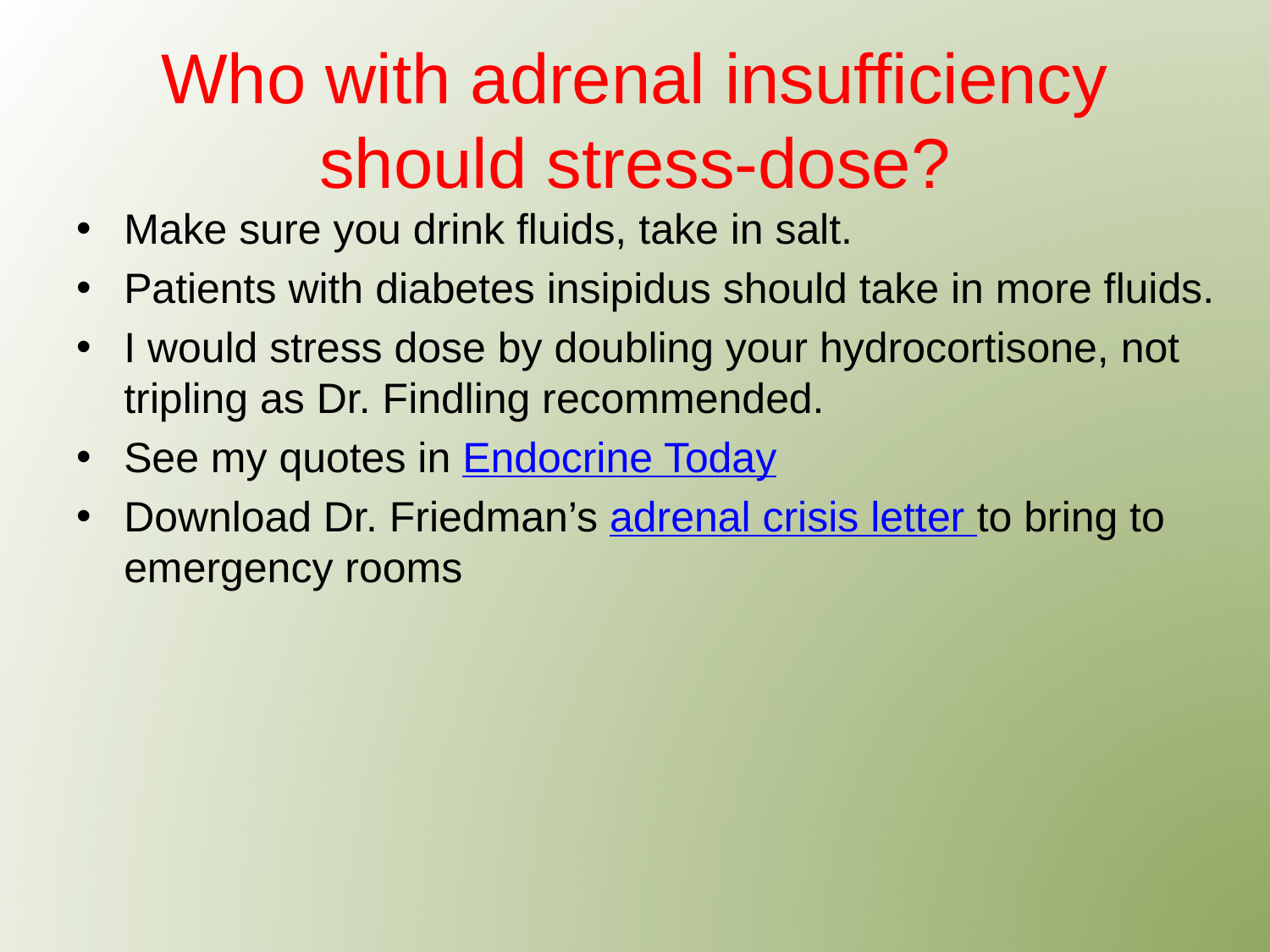

# Who with adrenal insufficiency should stress-dose?
Make sure you drink fluids, take in salt.
Patients with diabetes insipidus should take in more fluids.
I would stress dose by doubling your hydrocortisone, not tripling as Dr. Findling recommended.
See my quotes in Endocrine Today
Download Dr. Friedman’s adrenal crisis letter to bring to emergency rooms